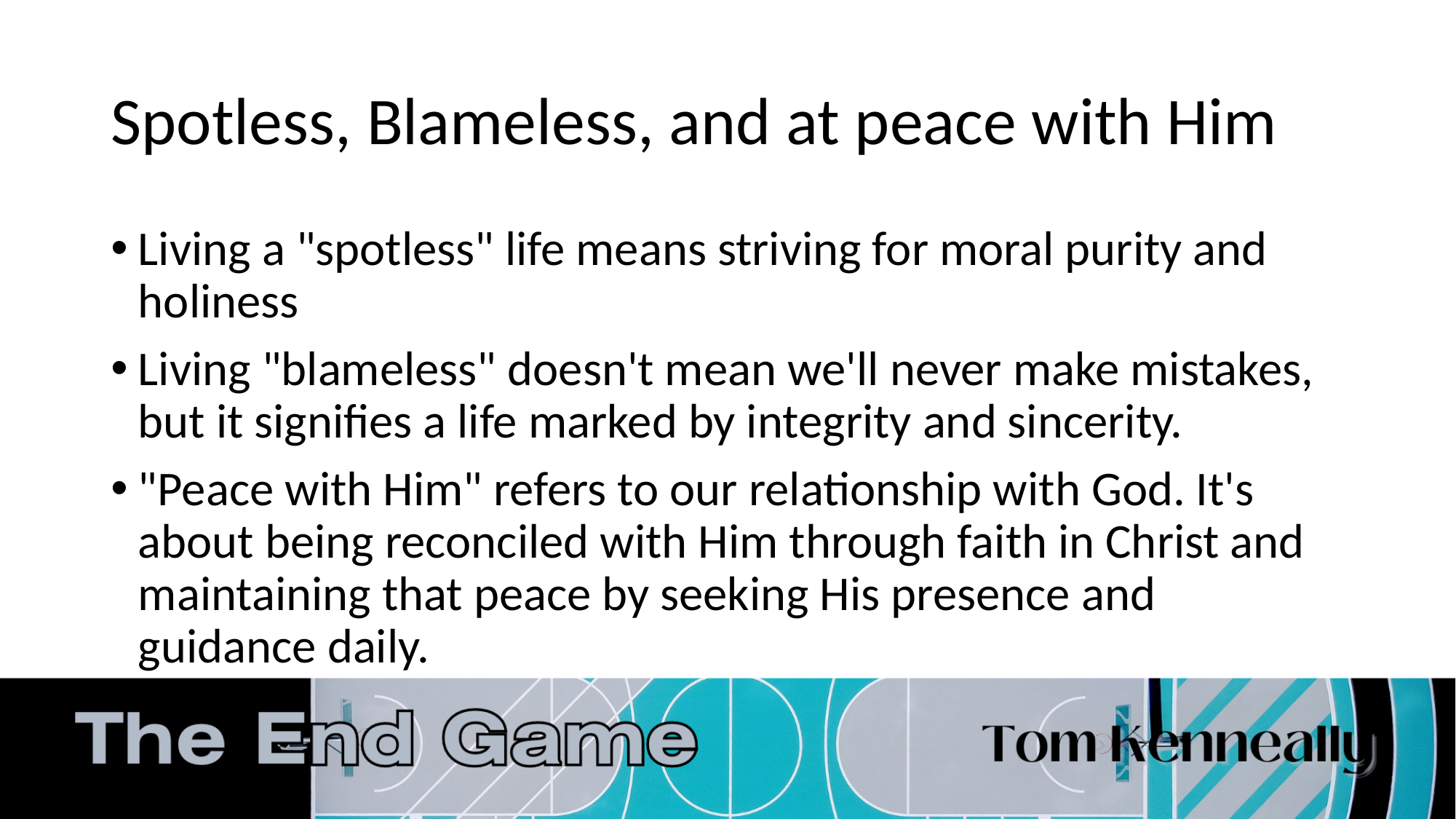

# Spotless, Blameless, and at peace with Him
Living a "spotless" life means striving for moral purity and holiness
Living "blameless" doesn't mean we'll never make mistakes, but it signifies a life marked by integrity and sincerity.
"Peace with Him" refers to our relationship with God. It's about being reconciled with Him through faith in Christ and maintaining that peace by seeking His presence and guidance daily.